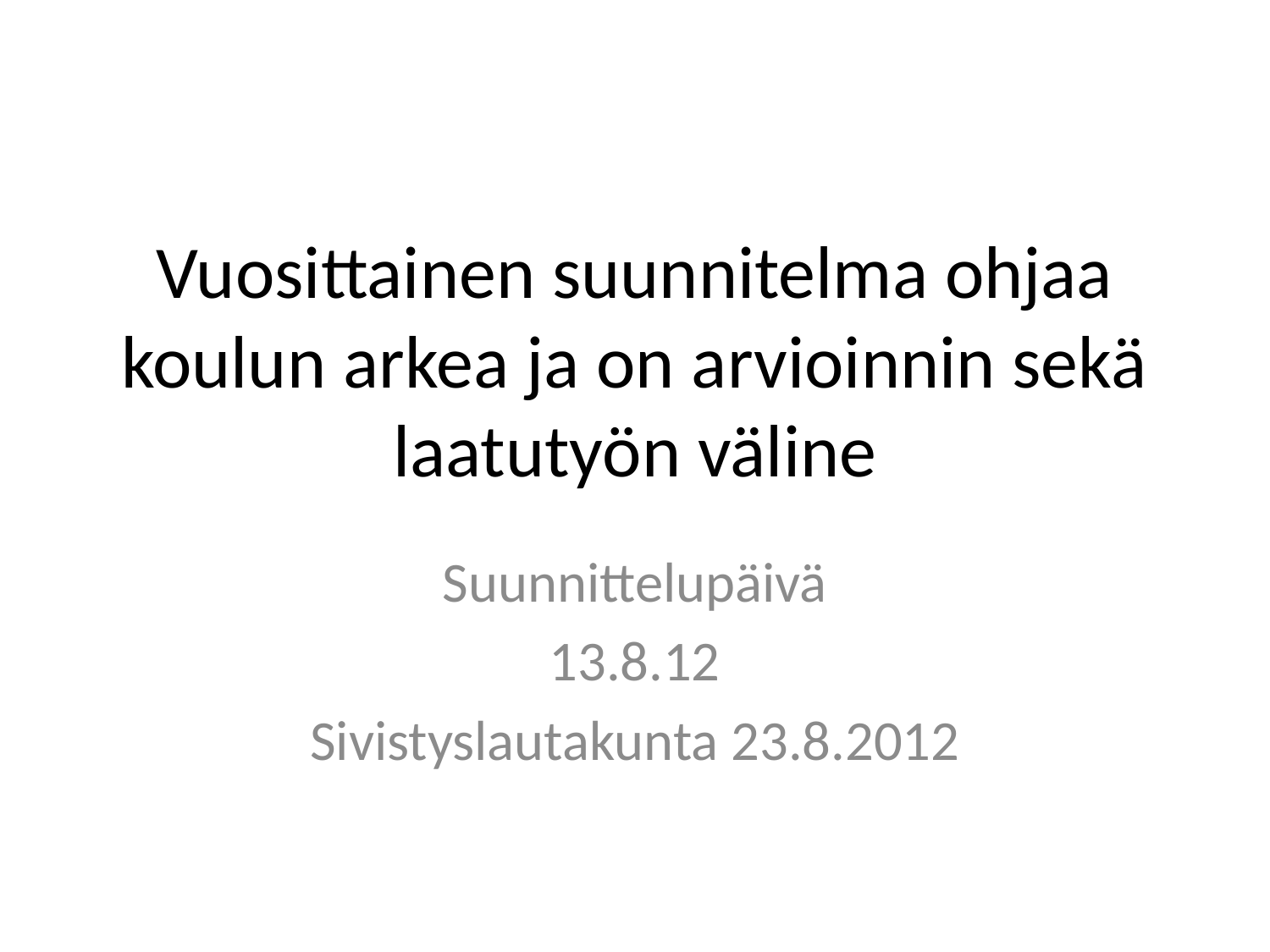

# Vuosittainen suunnitelma ohjaa koulun arkea ja on arvioinnin sekä laatutyön väline
Suunnittelupäivä
13.8.12
Sivistyslautakunta 23.8.2012